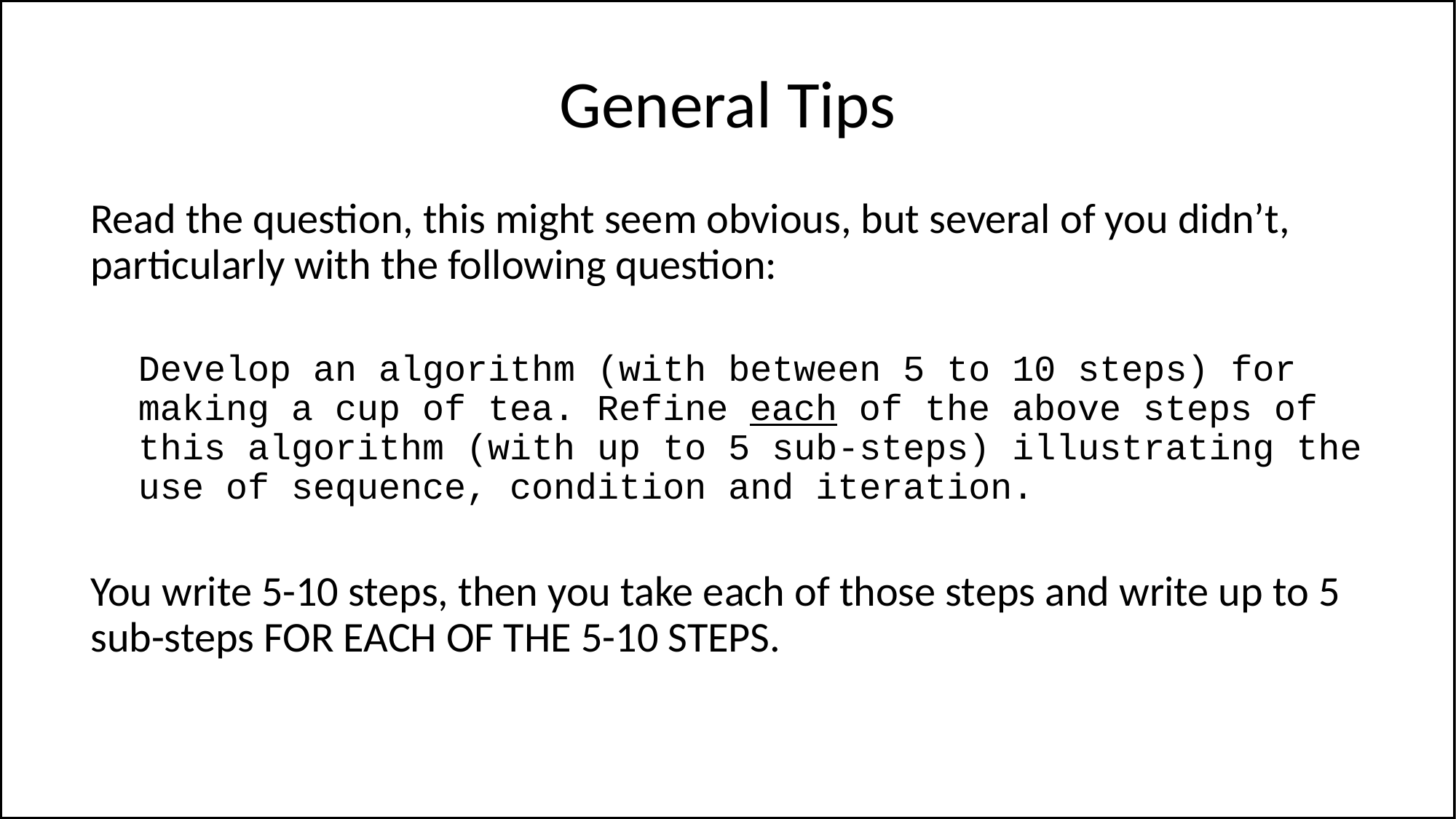

# General Tips
Read the question, this might seem obvious, but several of you didn’t, particularly with the following question:

Develop an algorithm (with between 5 to 10 steps) for making a cup of tea. Refine each of the above steps of this algorithm (with up to 5 sub-steps) illustrating the use of sequence, condition and iteration.

You write 5-10 steps, then you take each of those steps and write up to 5 sub-steps FOR EACH OF THE 5-10 STEPS.